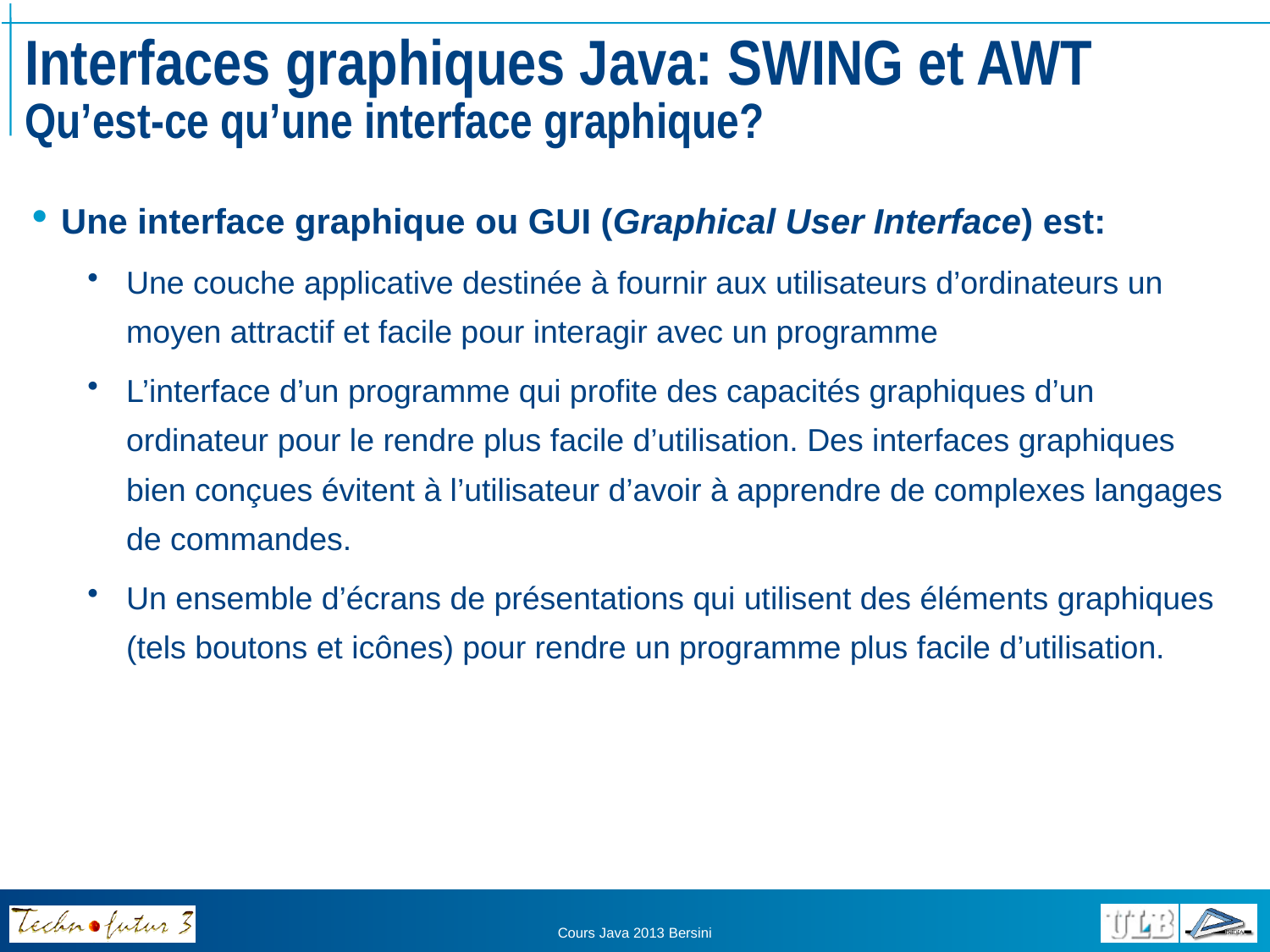

# Interfaces graphiques Java: SWING et AWT Qu’est-ce qu’une interface graphique?
Une interface graphique ou GUI (Graphical User Interface) est:
Une couche applicative destinée à fournir aux utilisateurs d’ordinateurs un moyen attractif et facile pour interagir avec un programme
L’interface d’un programme qui profite des capacités graphiques d’un ordinateur pour le rendre plus facile d’utilisation. Des interfaces graphiques bien conçues évitent à l’utilisateur d’avoir à apprendre de complexes langages de commandes.
Un ensemble d’écrans de présentations qui utilisent des éléments graphiques (tels boutons et icônes) pour rendre un programme plus facile d’utilisation.
Cours Java 2013 Bersini